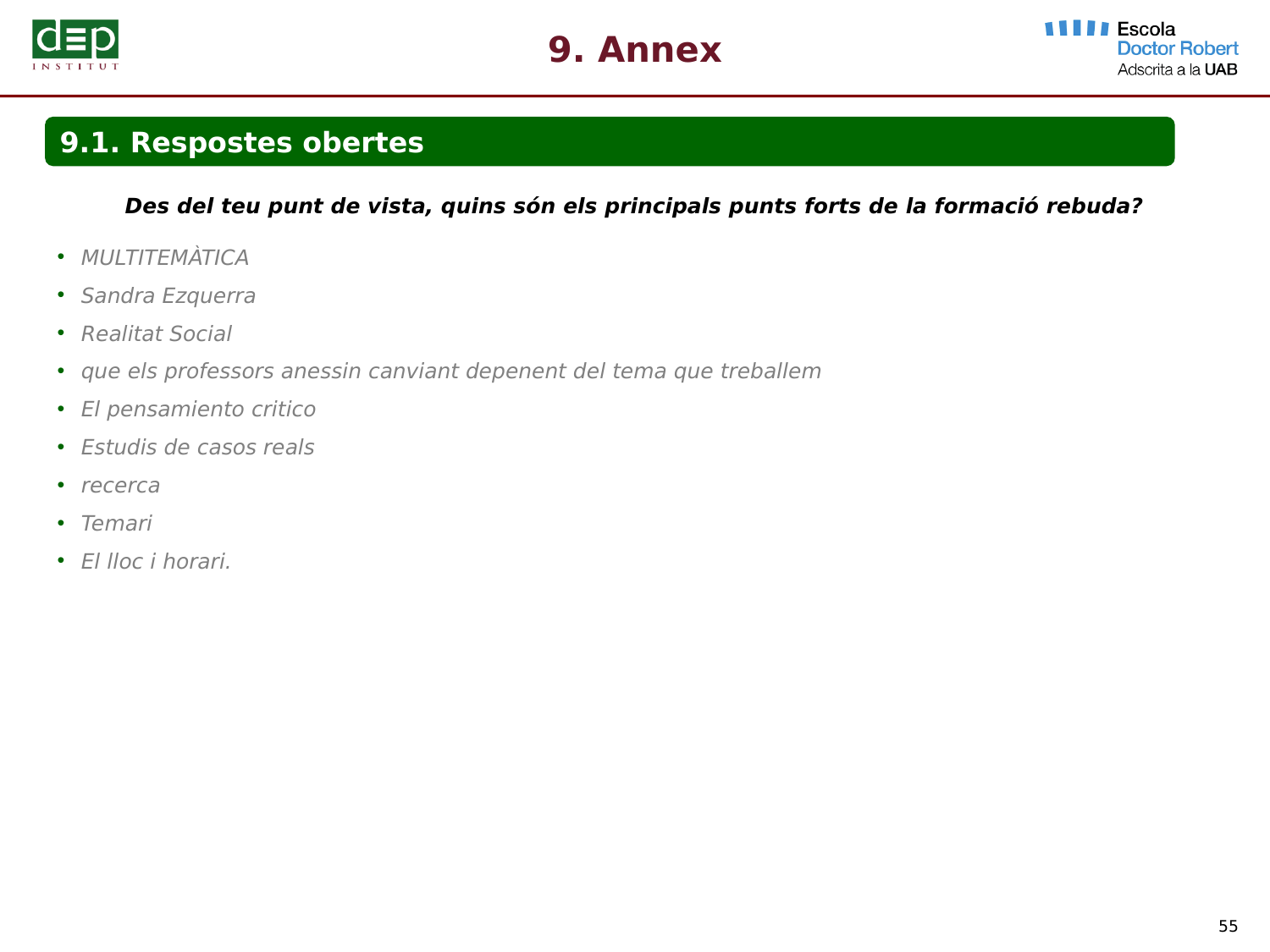

9. Annex
9.1. Respostes obertes
Des del teu punt de vista, quins són els principals punts forts de la formació rebuda?
MULTITEMÀTICA
Sandra Ezquerra
Realitat Social
que els professors anessin canviant depenent del tema que treballem
El pensamiento critico
Estudis de casos reals
recerca
Temari
El lloc i horari.

55